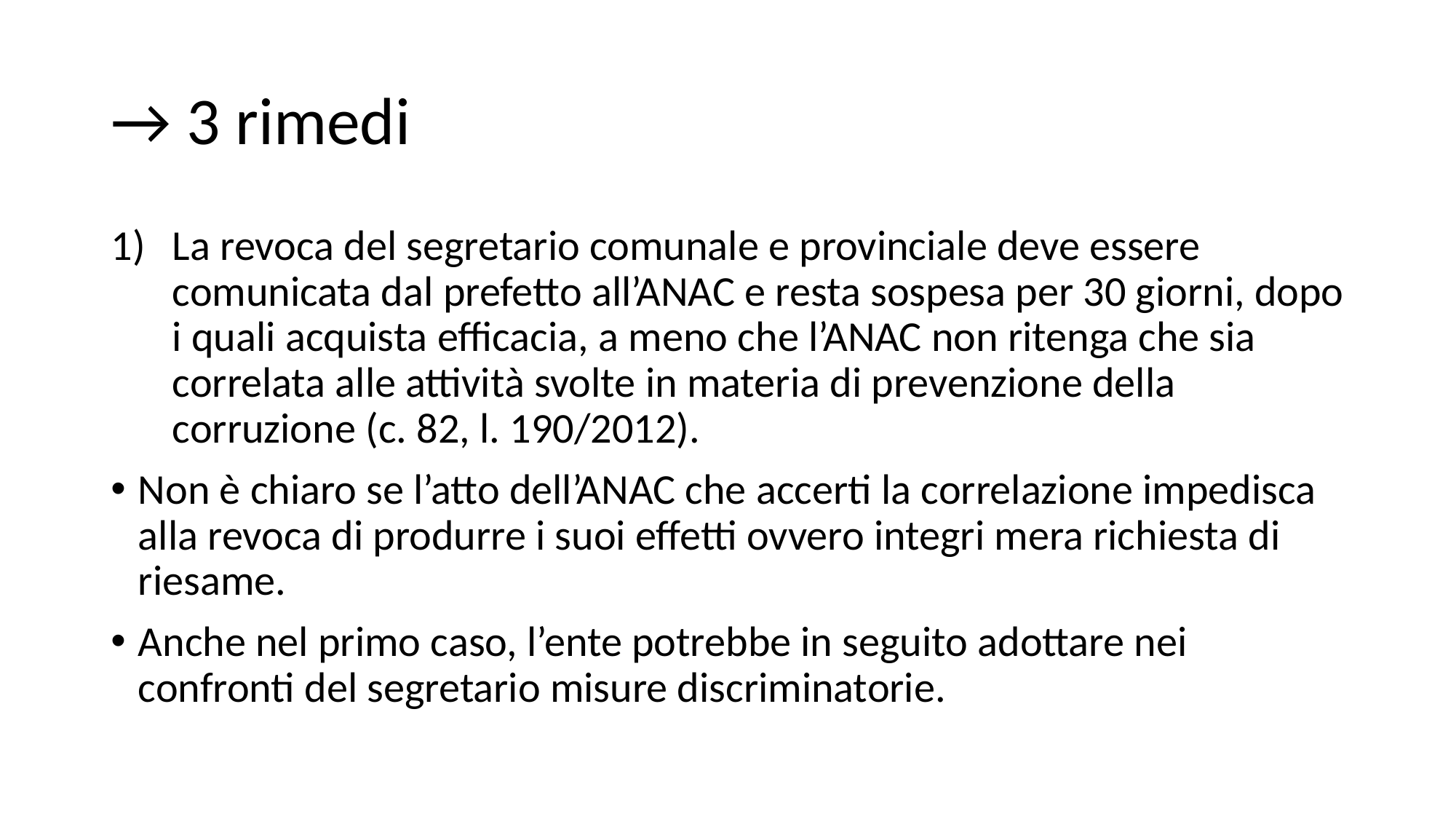

# → 3 rimedi
La revoca del segretario comunale e provinciale deve essere comunicata dal prefetto all’ANAC e resta sospesa per 30 giorni, dopo i quali acquista efficacia, a meno che l’ANAC non ritenga che sia correlata alle attività svolte in materia di prevenzione della corruzione (c. 82, l. 190/2012).
Non è chiaro se l’atto dell’ANAC che accerti la correlazione impedisca alla revoca di produrre i suoi effetti ovvero integri mera richiesta di riesame.
Anche nel primo caso, l’ente potrebbe in seguito adottare nei confronti del segretario misure discriminatorie.